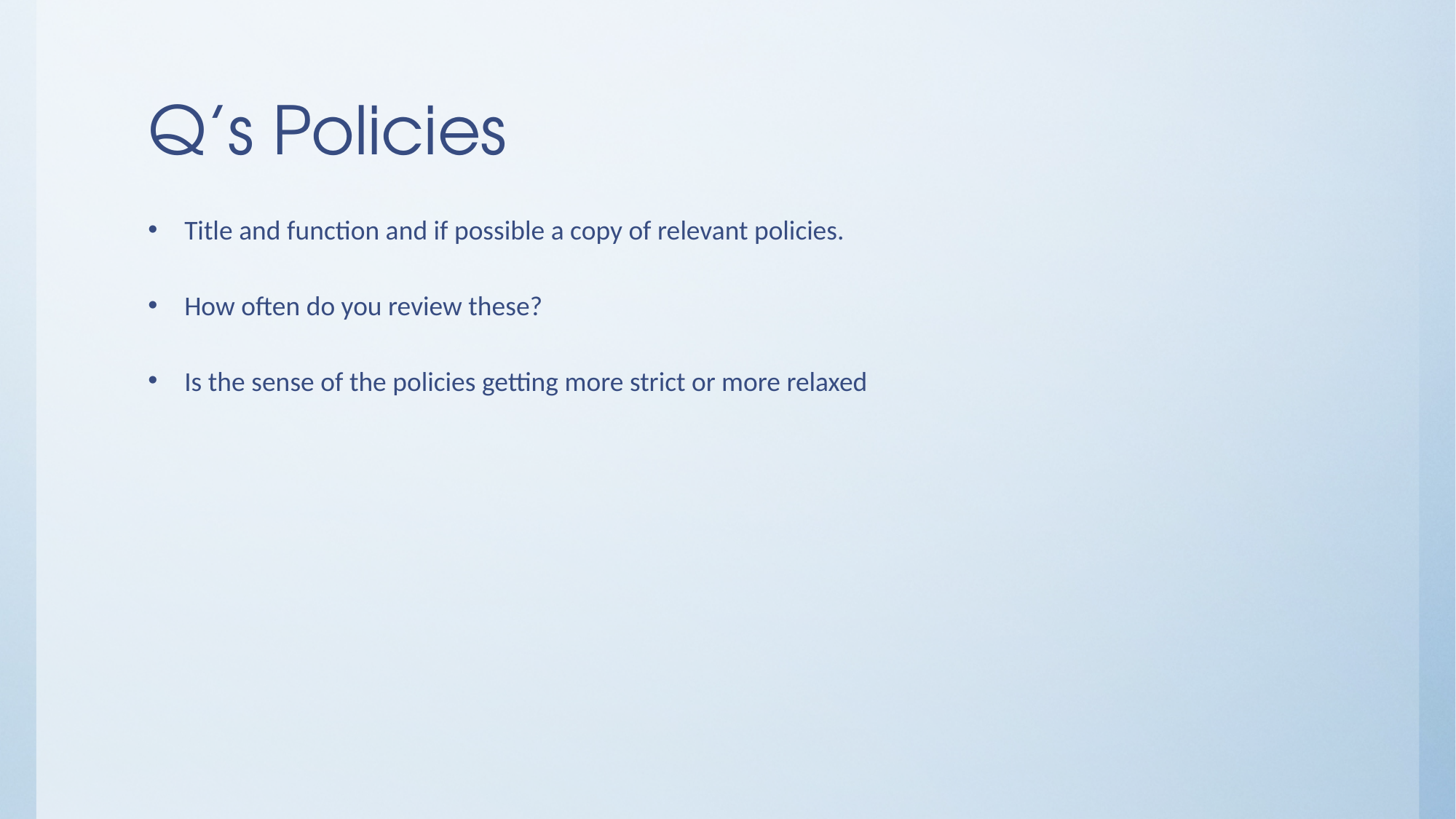

# Q’s Policies
Title and function and if possible a copy of relevant policies.
How often do you review these?
Is the sense of the policies getting more strict or more relaxed